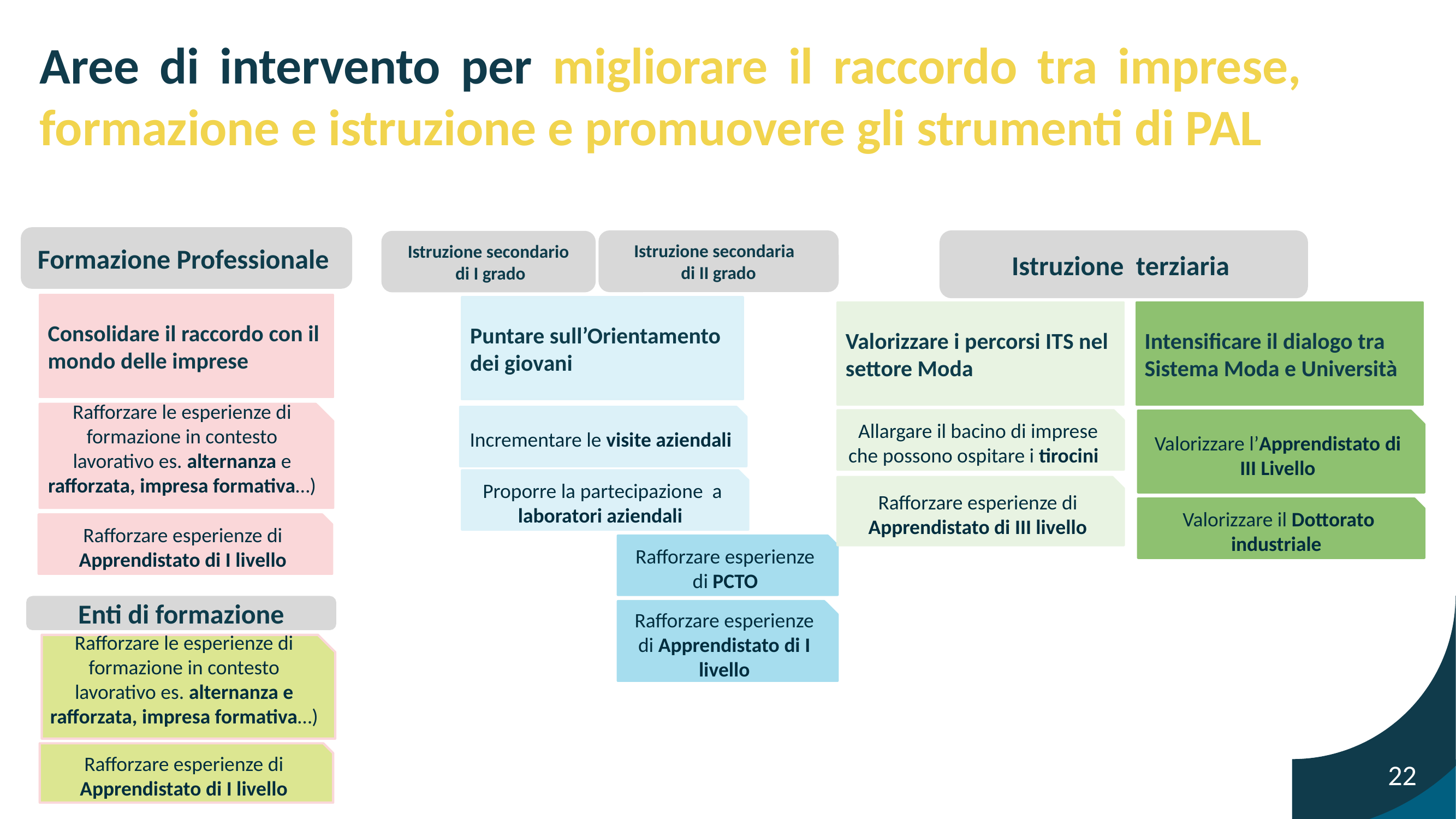

# Aree di intervento per migliorare il raccordo tra imprese,  formazione e istruzione e promuovere gli strumenti di PAL
Formazione Professionale
Istruzione secondaria
di II grado
Istruzione  terziaria
Istruzione secondario
 di I grado
Consolidare il raccordo con il mondo delle imprese
Puntare sull’Orientamento dei giovani
Valorizzare i percorsi ITS nel settore Moda
Intensificare il dialogo tra Sistema Moda e Università
Rafforzare le esperienze di formazione in contesto lavorativo es. alternanza e rafforzata, impresa formativa…)
Incrementare le visite aziendali
Allargare il bacino di imprese che possono ospitare i tirocini
Valorizzare l’Apprendistato di III Livello
Proporre la partecipazione  a laboratori aziendali
Rafforzare esperienze di Apprendistato di III livello
Valorizzare il Dottorato industriale
Rafforzare esperienze di Apprendistato di I livello
Rafforzare esperienze di PCTO
Enti di formazione
Rafforzare esperienze di Apprendistato di I livello
Rafforzare le esperienze di formazione in contesto lavorativo es. alternanza e rafforzata, impresa formativa…)
Rafforzare esperienze di Apprendistato di I livello
22